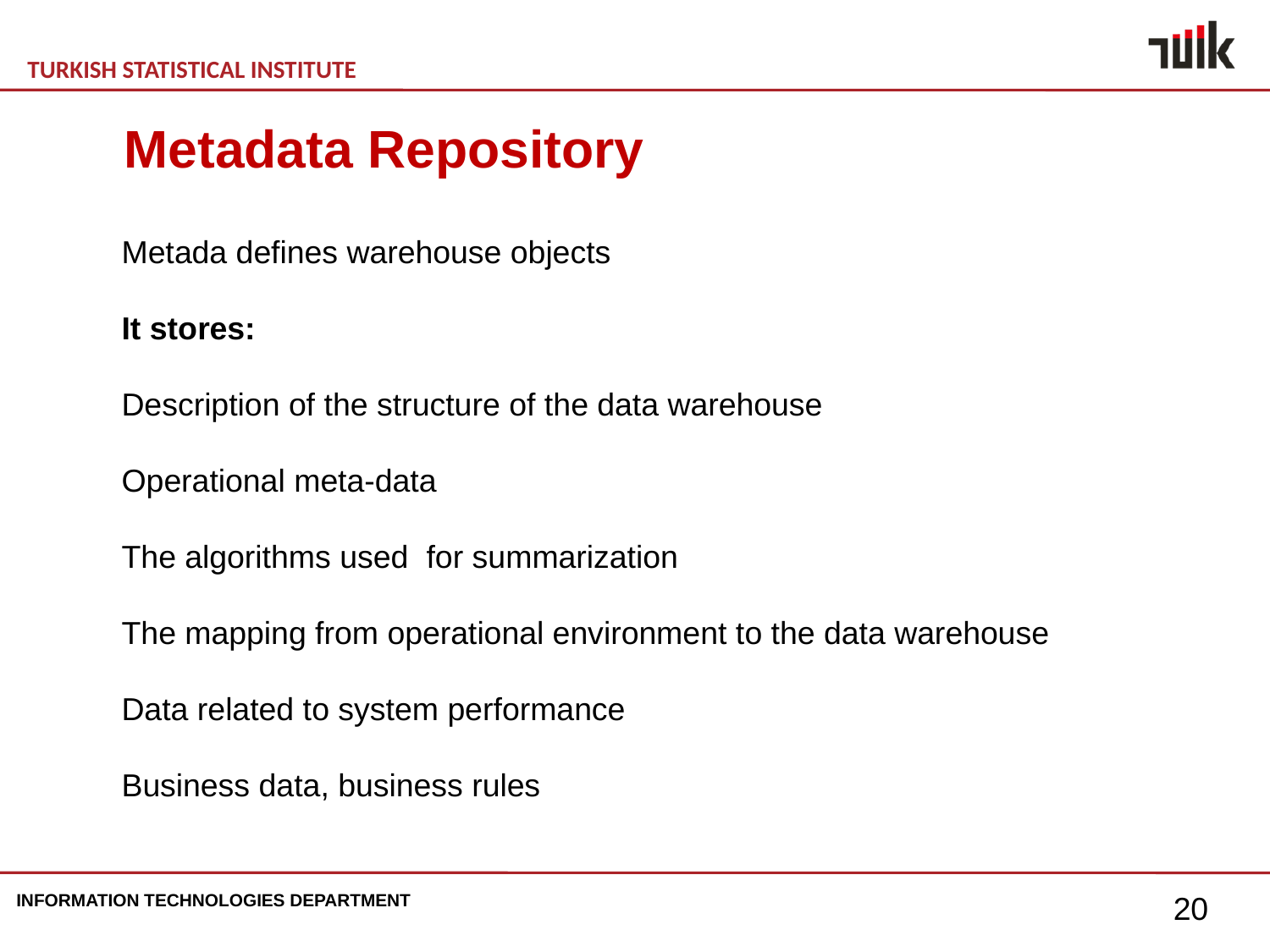

Metadata Repository
Metada defines warehouse objects

It stores:

Description of the structure of the data warehouse

Operational meta-data

The algorithms used  for summarization

The mapping from operational environment to the data warehouse

Data related to system performance

Business data, business rules